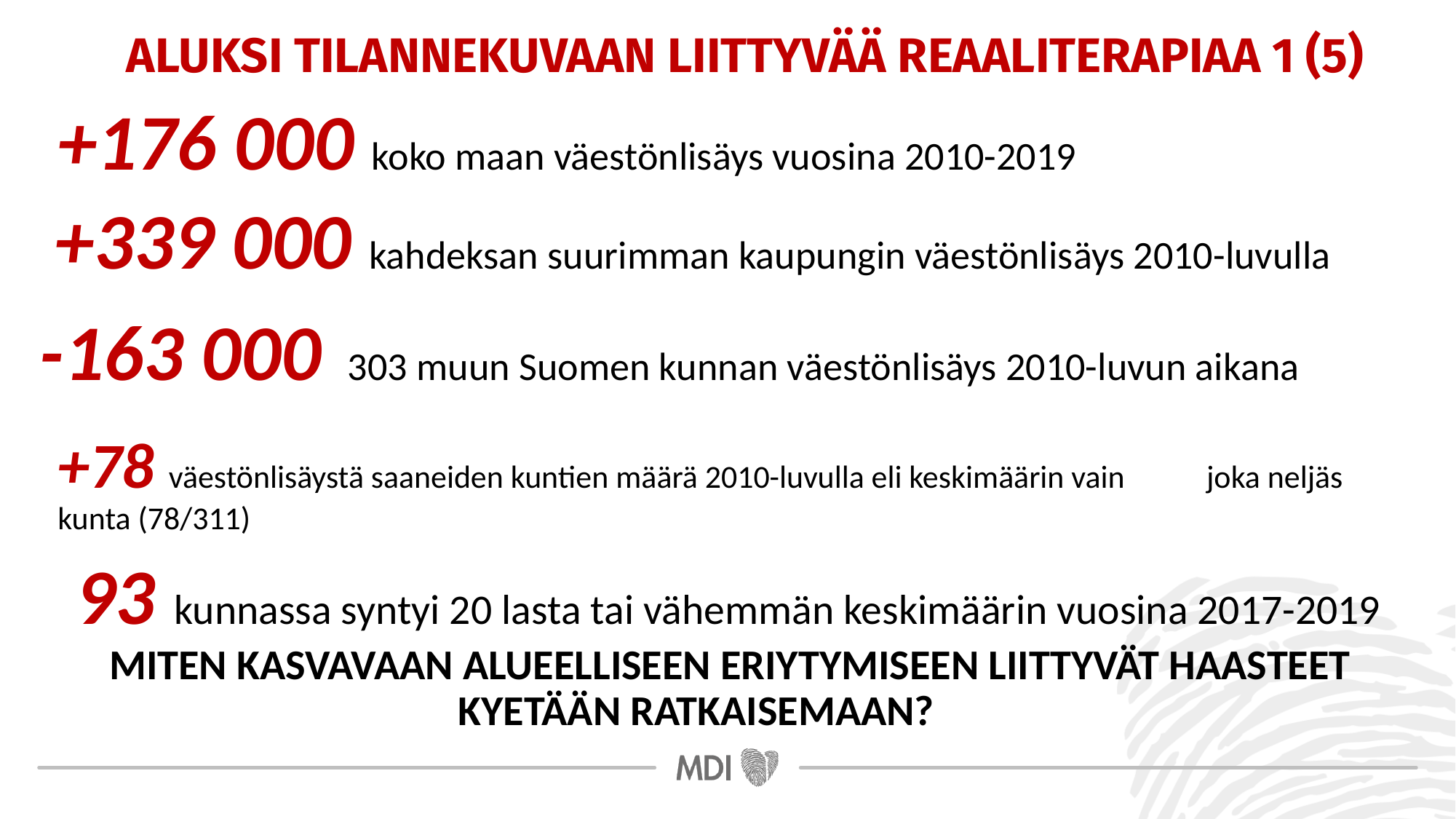

ALUKSI TILANNEKUVAAN LIITTYVÄÄ REAALITERAPIAA 1 (5)
+176 000 koko maan väestönlisäys vuosina 2010-2019

+339 000 kahdeksan suurimman kaupungin väestönlisäys 2010-luvulla

-163 000  303 muun Suomen kunnan väestönlisäys 2010-luvun aikana

+78 väestönlisäystä saaneiden kuntien määrä 2010-luvulla eli keskimäärin vain 	    joka neljäs kunta (78/311)

  93 kunnassa syntyi 20 lasta tai vähemmän keskimäärin vuosina 2017-2019

      MITEN KASVAVAAN ALUEELLISEEN ERIYTYMISEEN LIITTYVÄT HAASTEET KYETÄÄN RATKAISEMAAN?